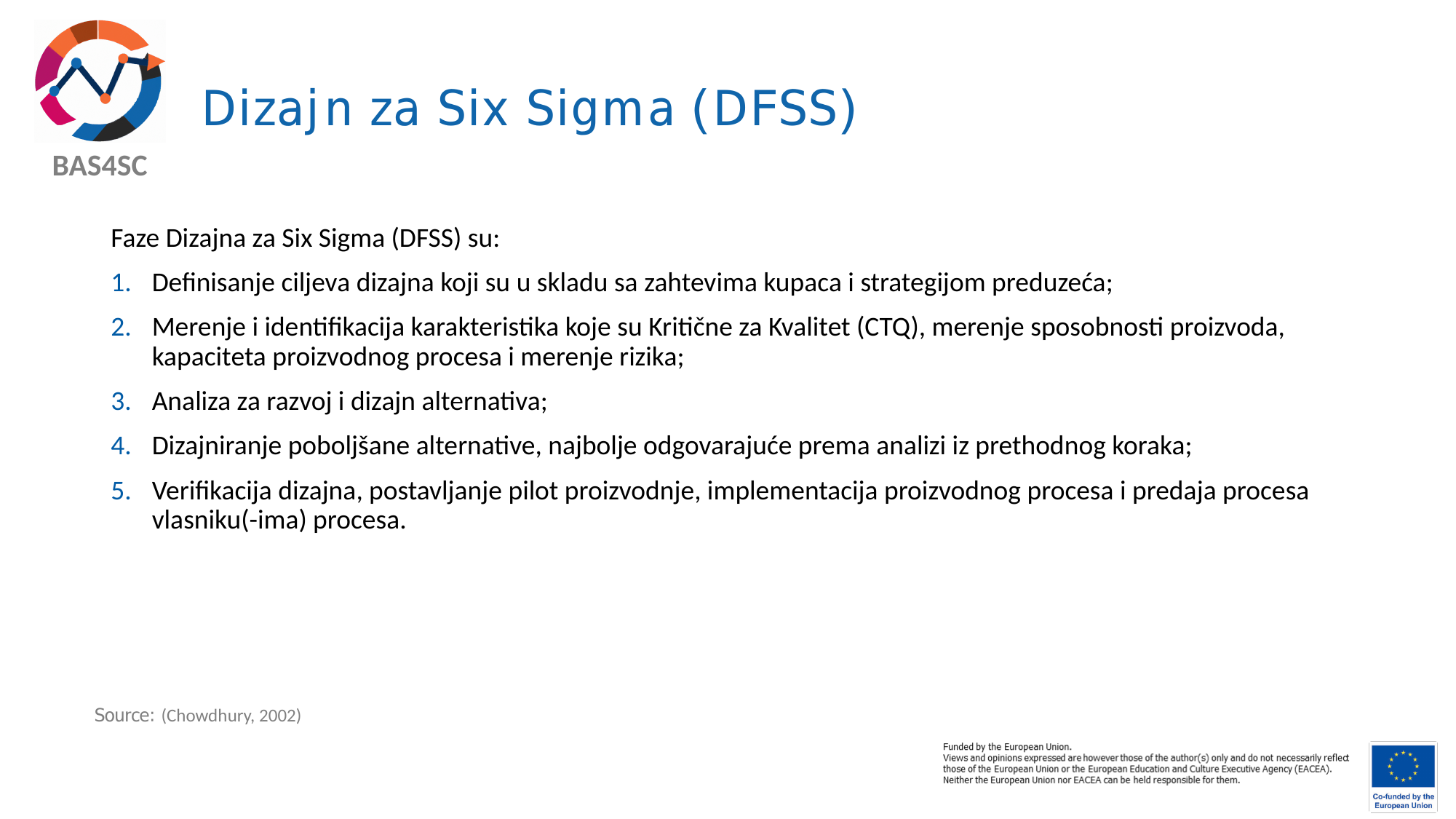

# Dizajn za Six Sigma (DFSS)
Faze Dizajna za Six Sigma (DFSS) su:
Definisanje ciljeva dizajna koji su u skladu sa zahtevima kupaca i strategijom preduzeća;
Merenje i identifikacija karakteristika koje su Kritične za Kvalitet (CTQ), merenje sposobnosti proizvoda, kapaciteta proizvodnog procesa i merenje rizika;
Analiza za razvoj i dizajn alternativa;
Dizajniranje poboljšane alternative, najbolje odgovarajuće prema analizi iz prethodnog koraka;
Verifikacija dizajna, postavljanje pilot proizvodnje, implementacija proizvodnog procesa i predaja procesa vlasniku(-ima) procesa.
Source: (Chowdhury, 2002)